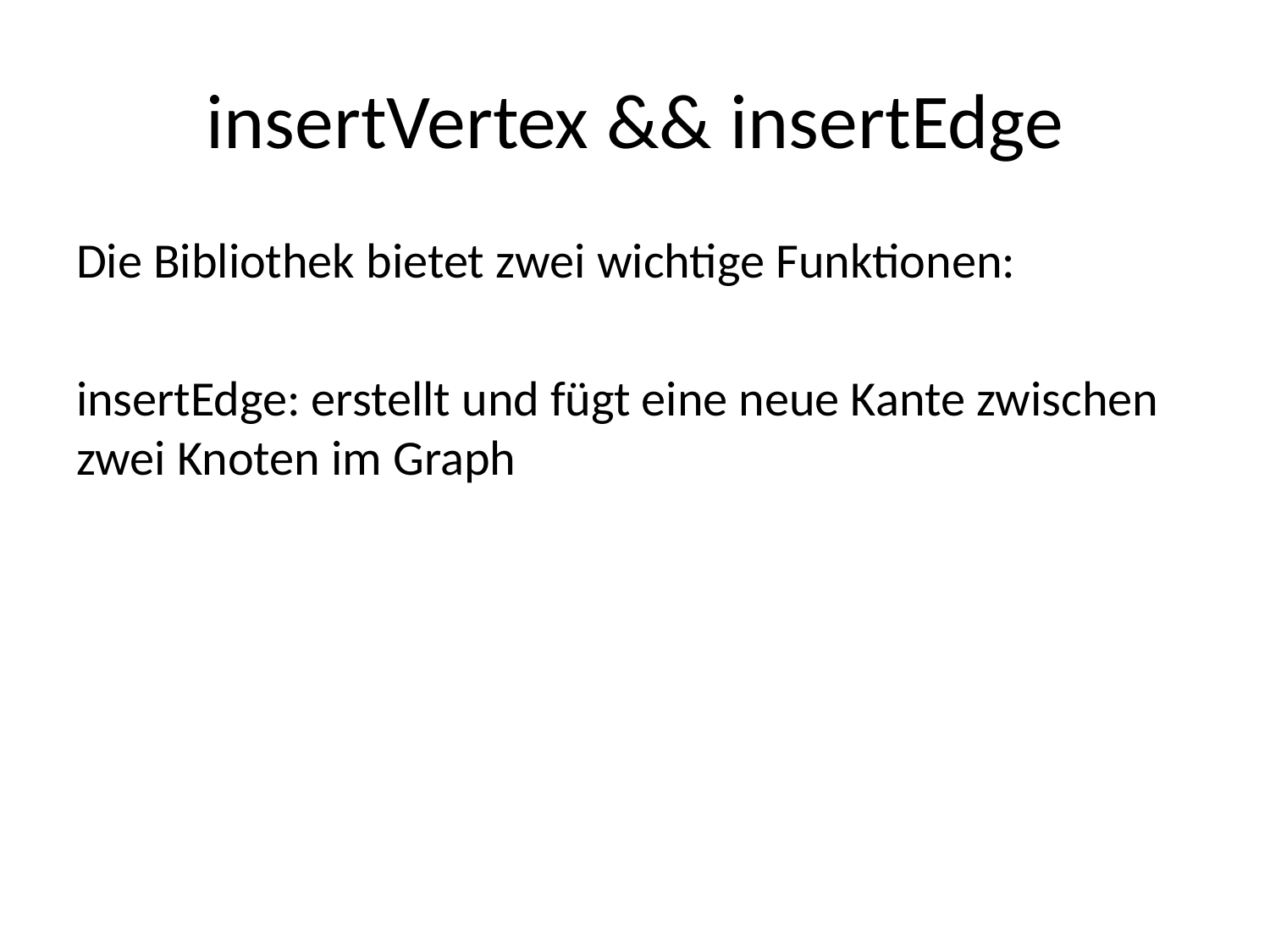

# insertVertex && insertEdge
Die Bibliothek bietet zwei wichtige Funktionen:

insertEdge: erstellt und fügt eine neue Kante zwischen zwei Knoten im Graph